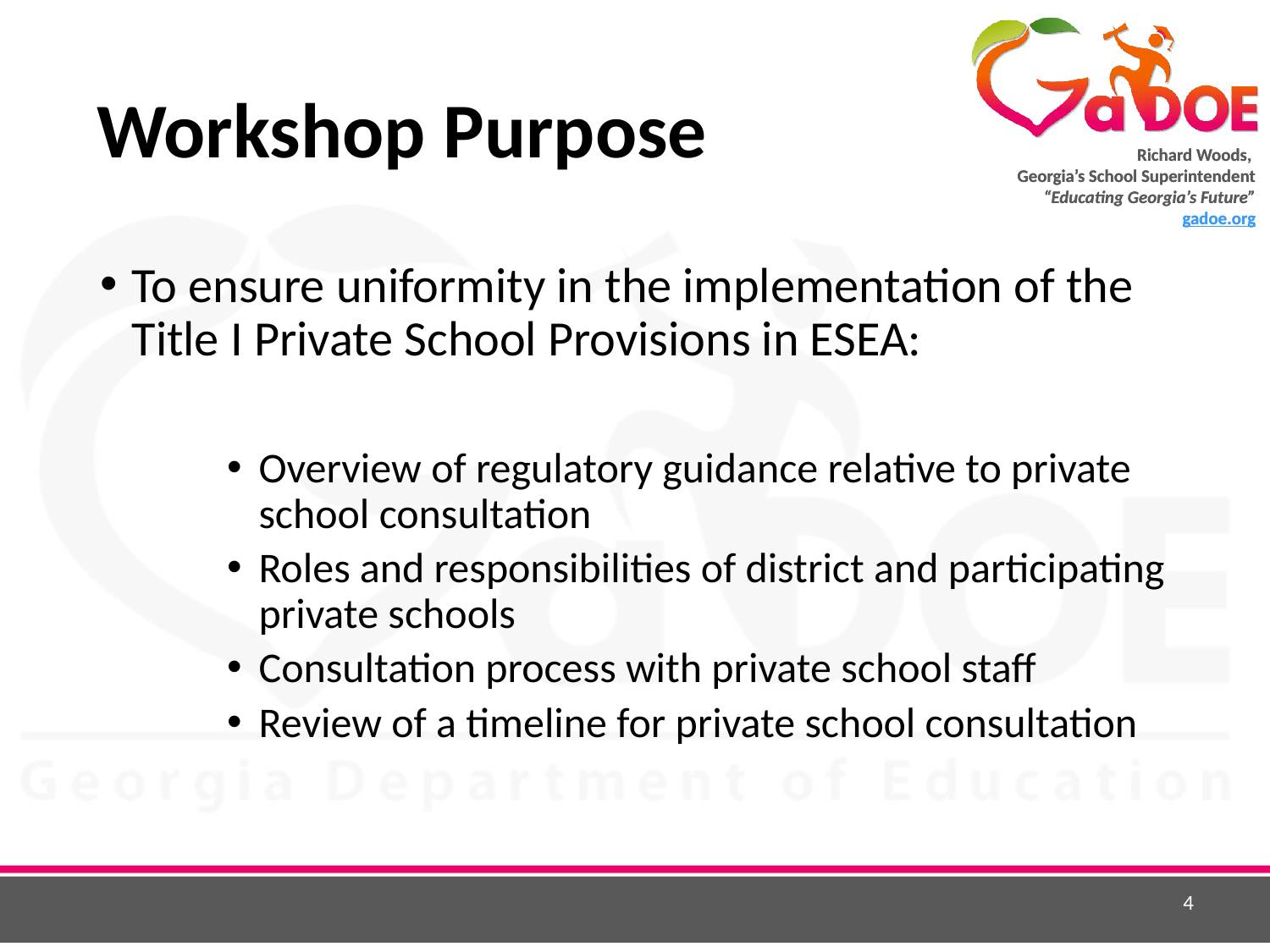

# Workshop Purpose
To ensure uniformity in the implementation of the Title I Private School Provisions in ESEA:

Overview of regulatory guidance relative to private school consultation
Roles and responsibilities of district and participating private schools
Consultation process with private school staff
Review of a timeline for private school consultation
4